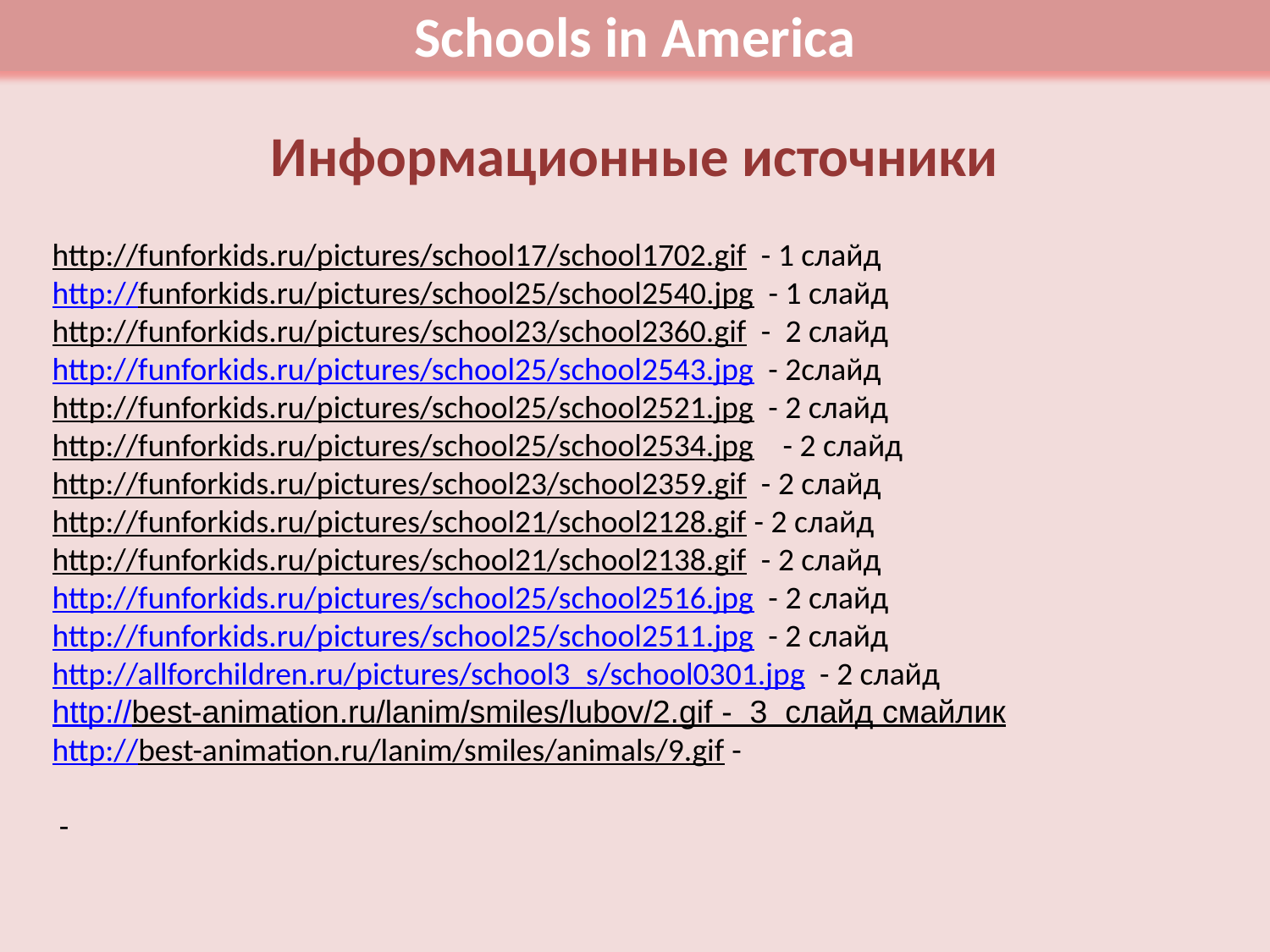

Schools in America
Информационные источники
http://funforkids.ru/pictures/school17/school1702.gif  - 1 слайд
http://funforkids.ru/pictures/school25/school2540.jpg  - 1 слайд
http://funforkids.ru/pictures/school23/school2360.gif  -  2 слайд   http://funforkids.ru/pictures/school25/school2543.jpg  - 2слайд
http://funforkids.ru/pictures/school25/school2521.jpg  - 2 слайд
http://funforkids.ru/pictures/school25/school2534.jpg    - 2 слайд http://funforkids.ru/pictures/school23/school2359.gif  - 2 слайд http://funforkids.ru/pictures/school21/school2128.gif - 2 cлайд http://funforkids.ru/pictures/school21/school2138.gif  - 2 слайд http://funforkids.ru/pictures/school25/school2516.jpg  - 2 слайд http://funforkids.ru/pictures/school25/school2511.jpg  - 2 слайд http://allforchildren.ru/pictures/school3_s/school0301.jpg  - 2 cлайд
http://best-animation.ru/lanim/smiles/lubov/2.gif -  3  слайд смайлик
http://best-animation.ru/lanim/smiles/animals/9.gif -

 -